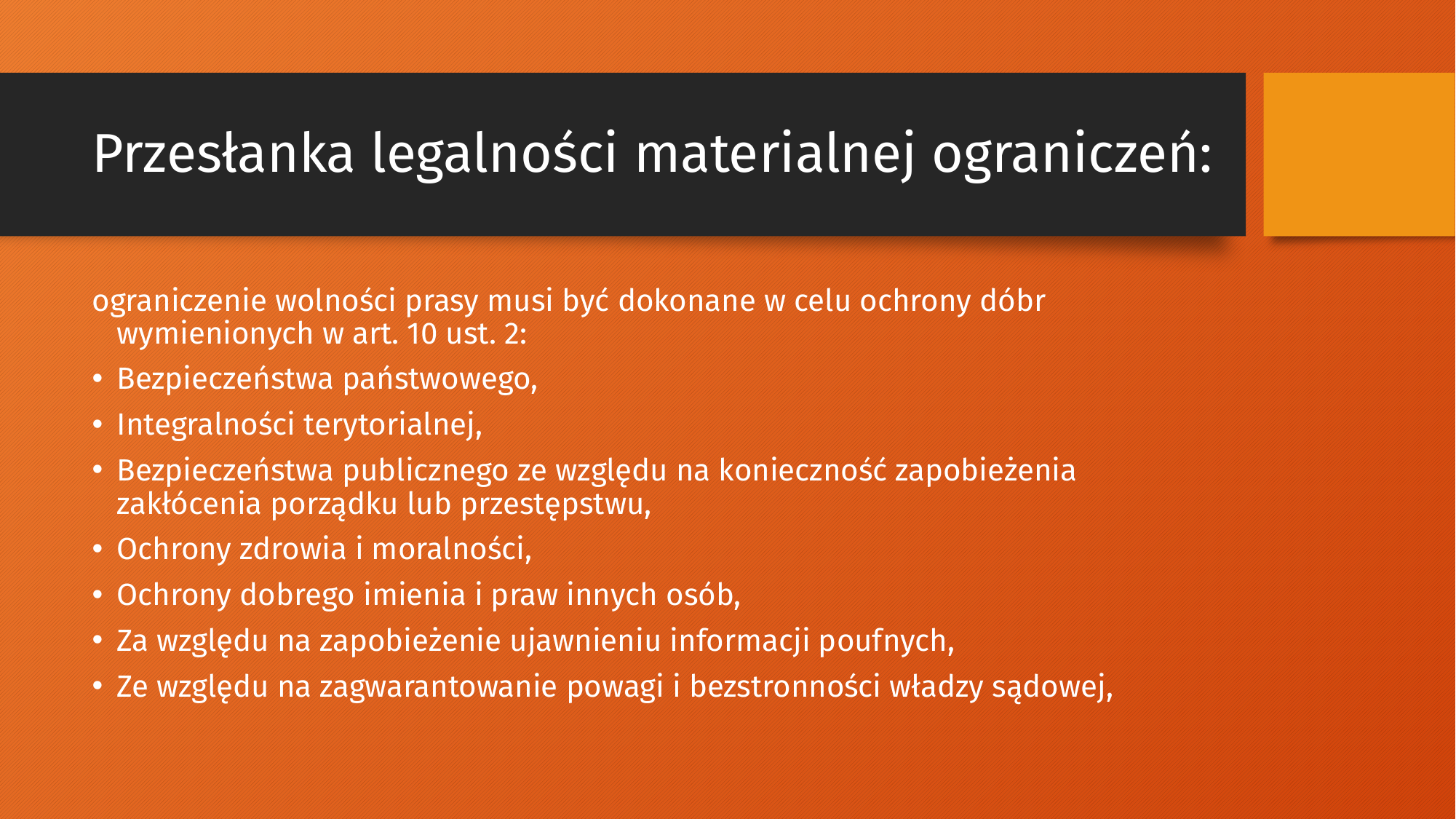

# Przesłanka legalności materialnej ograniczeń:
ograniczenie wolności prasy musi być dokonane w celu ochrony dóbr wymienionych w art. 10 ust. 2:
Bezpieczeństwa państwowego,
Integralności terytorialnej,
Bezpieczeństwa publicznego ze względu na konieczność zapobieżenia zakłócenia porządku lub przestępstwu,
Ochrony zdrowia i moralności,
Ochrony dobrego imienia i praw innych osób,
Za względu na zapobieżenie ujawnieniu informacji poufnych,
Ze względu na zagwarantowanie powagi i bezstronności władzy sądowej,